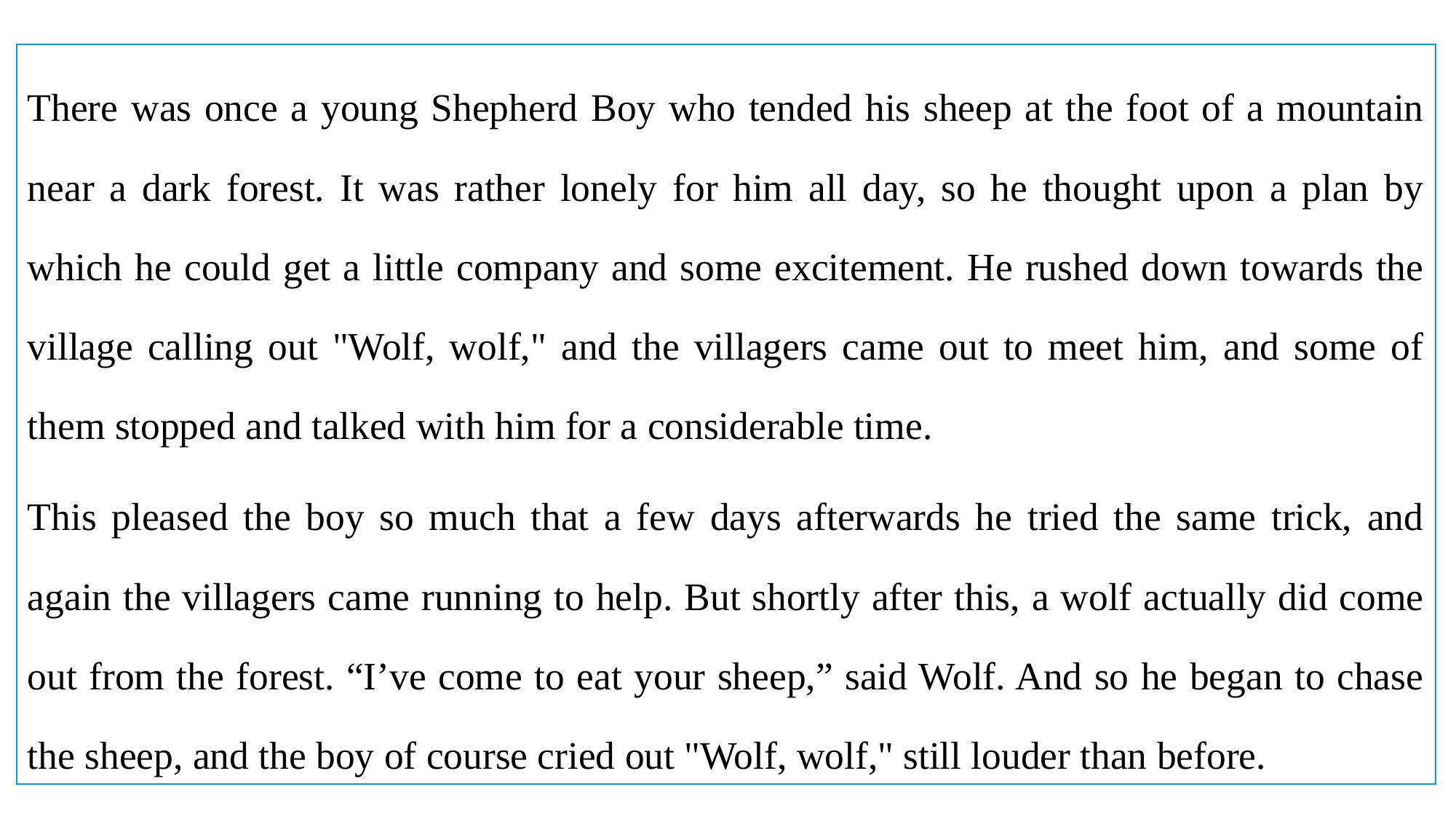

There was once a young Shepherd Boy who tended his sheep at the foot of a mountain near a dark forest. It was rather lonely for him all day, so he thought upon a plan by which he could get a little company and some excitement. He rushed down towards the village calling out "Wolf, wolf," and the villagers came out to meet him, and some of them stopped and talked with him for a considerable time.
This pleased the boy so much that a few days afterwards he tried the same trick, and again the villagers came running to help. But shortly after this, a wolf actually did come out from the forest. “I’ve come to eat your sheep,” said Wolf. And so he began to chase the sheep, and the boy of course cried out "Wolf, wolf," still louder than before.